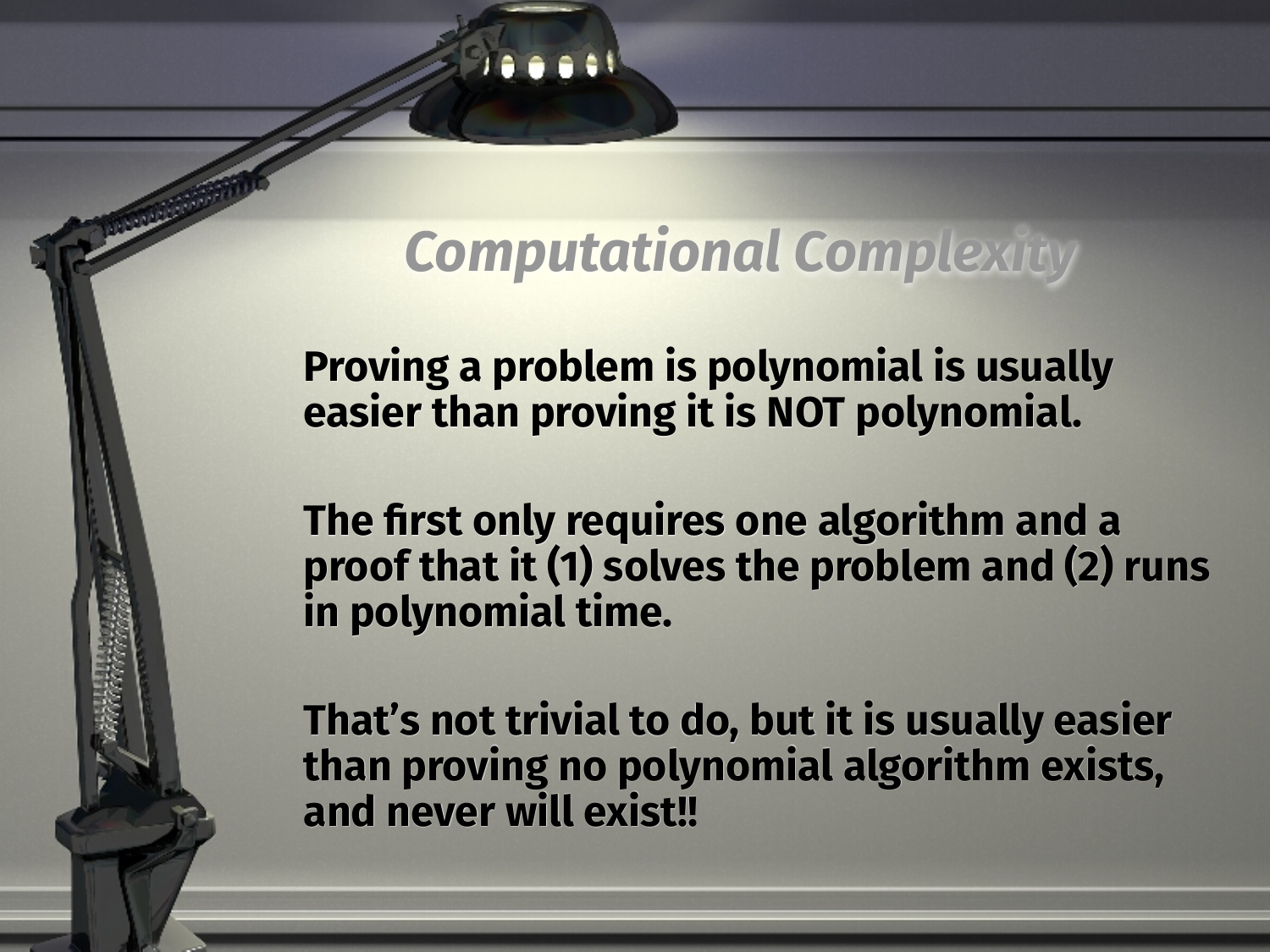

# Computational Complexity
  	Proving a problem is polynomial is usually easier than proving it is NOT polynomial.

	The first only requires one algorithm and a proof that it (1) solves the problem and (2) runs in polynomial time.

	That’s not trivial to do, but it is usually easier than proving no polynomial algorithm exists, and never will exist!!